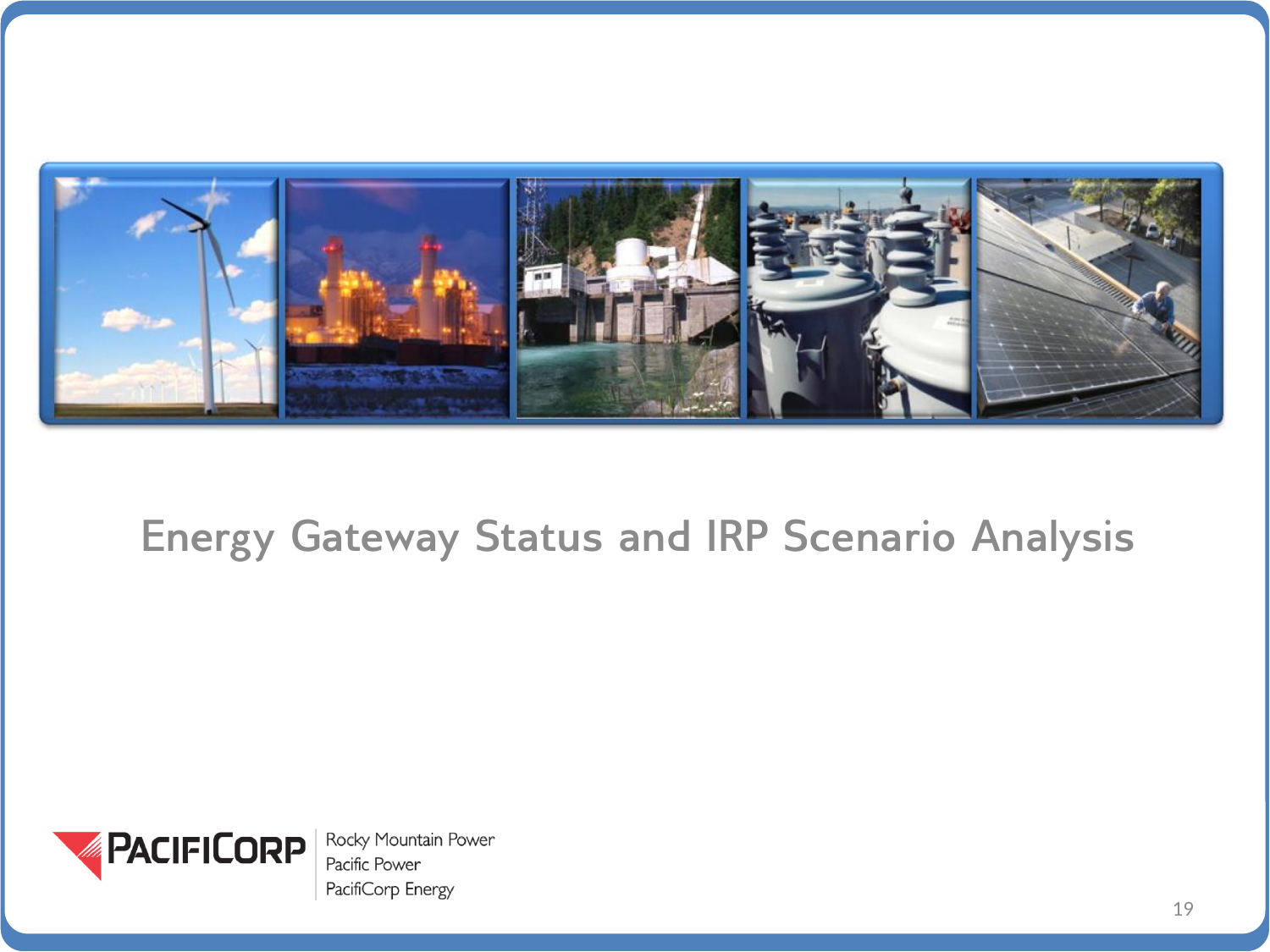

Energy Gateway Status and IRP Scenario Analysis
19